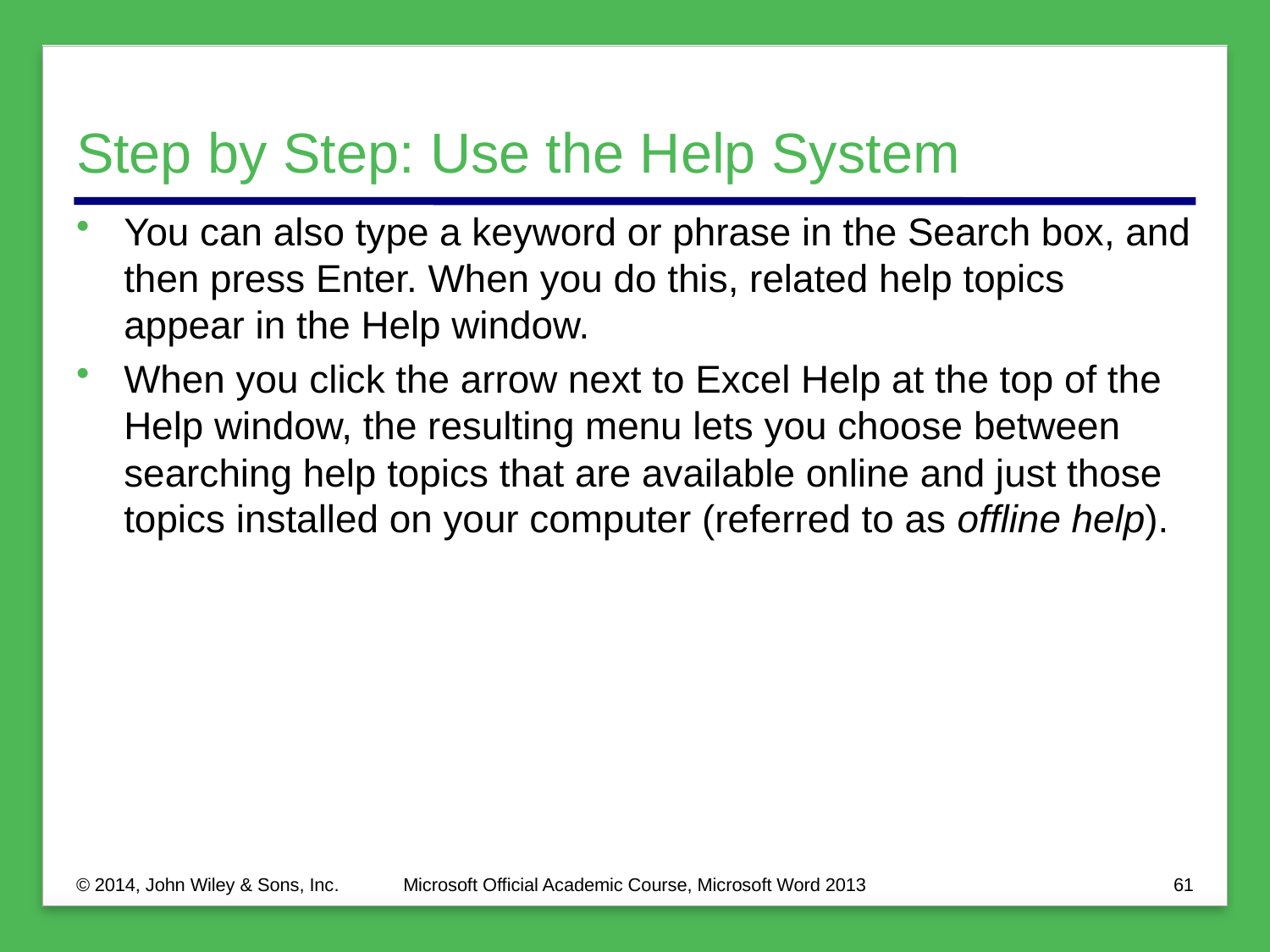

# Step by Step: Use the Help System
You can also type a keyword or phrase in the Search box, and then press Enter. When you do this, related help topics appear in the Help window.
When you click the arrow next to Excel Help at the top of the Help window, the resulting menu lets you choose between searching help topics that are available online and just those topics installed on your computer (referred to as offline help).
© 2014, John Wiley & Sons, Inc.
Microsoft Official Academic Course, Microsoft Word 2013
61